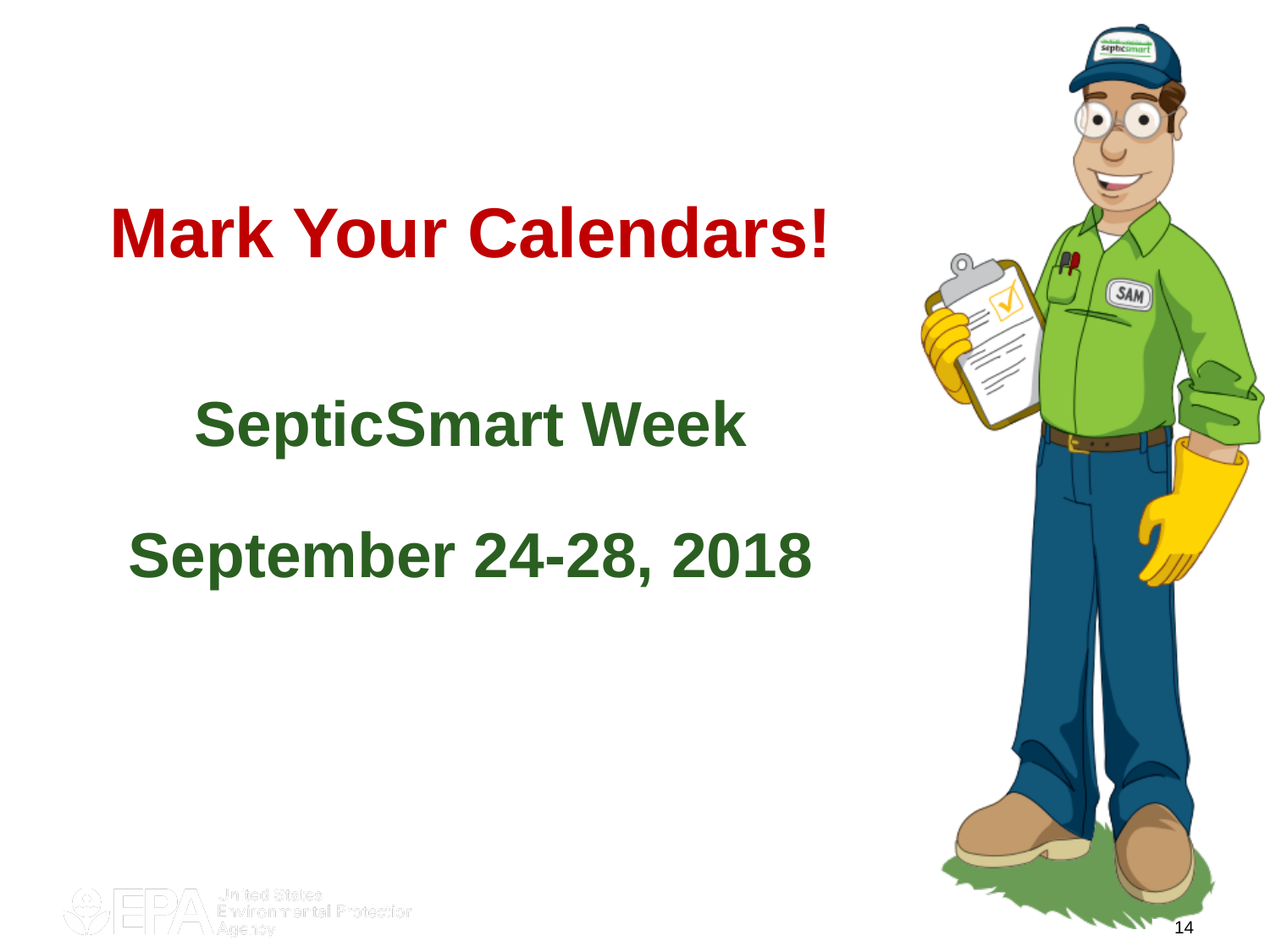

Mark Your Calendars!

SepticSmart Week
# September 24-28, 2018
14